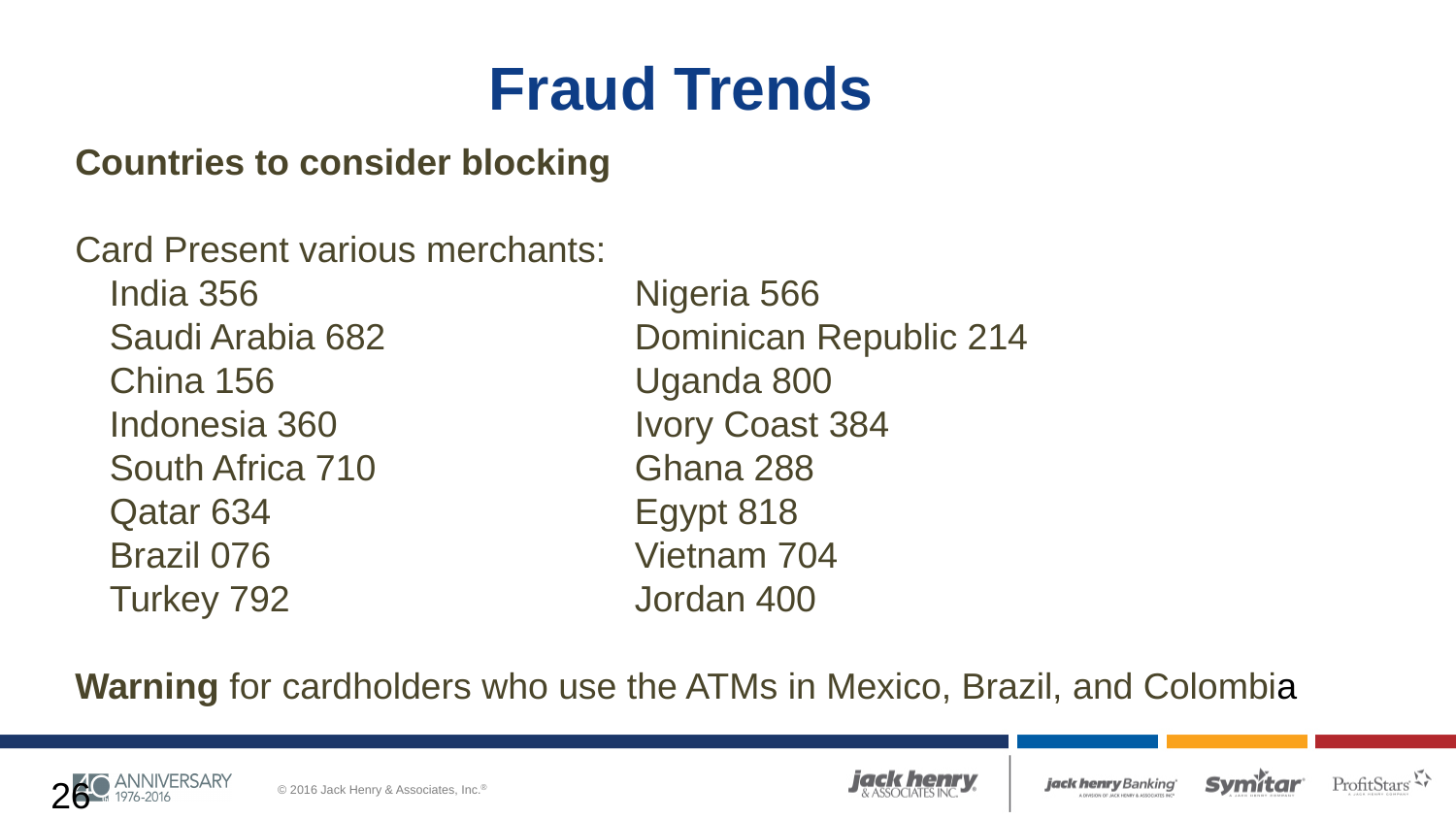

Fraud Trends
Countries to consider blocking

Card Present various merchants:
	India 356	Nigeria 566
	Saudi Arabia 682	Dominican Republic 214
	China 156	Uganda 800
	Indonesia 360	Ivory Coast 384
	South Africa 710	Ghana 288
	Qatar 634	Egypt 818
	Brazil 076	Vietnam 704
	Turkey 792	Jordan 400

Warning for cardholders who use the ATMs in Mexico, Brazil, and Colombia
26